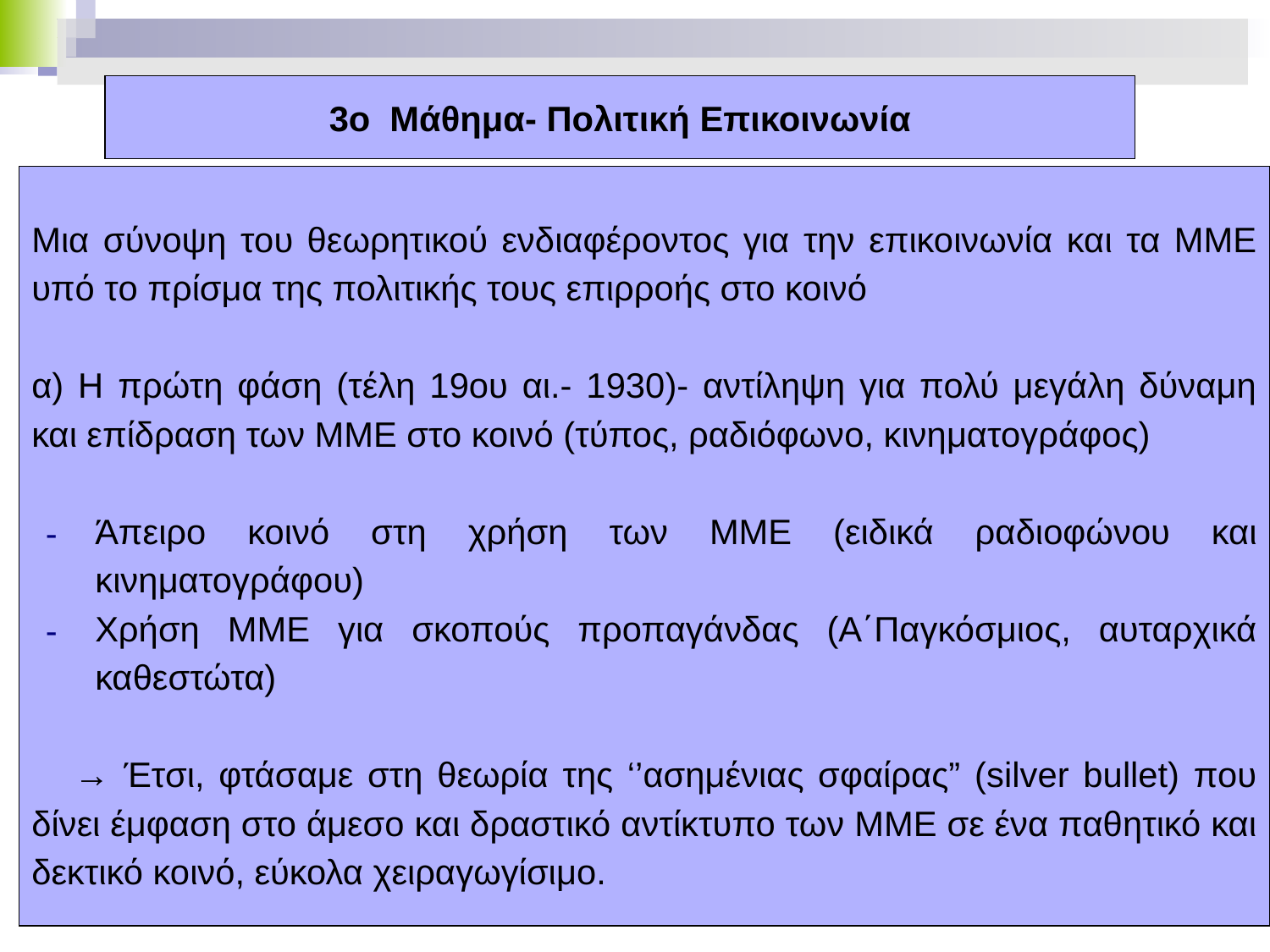

# 3ο  Μάθημα- Πολιτική Επικοινωνία

Μια σύνοψη του θεωρητικού ενδιαφέροντος για την επικοινωνία και τα ΜΜΕ υπό το πρίσμα της πολιτικής τους επιρροής στο κοινό

α) Η πρώτη φάση (τέλη 19ου αι.- 1930)- αντίληψη για πολύ μεγάλη δύναμη και επίδραση των ΜΜΕ στο κοινό (τύπος, ραδιόφωνο, κινηματογράφος)

Άπειρο κοινό στη χρήση των ΜΜΕ (ειδικά ραδιοφώνου και κινηματογράφου)
Χρήση ΜΜΕ για σκοπούς προπαγάνδας (Α΄Παγκόσμιος, αυταρχικά καθεστώτα)

   → Έτσι, φτάσαμε στη θεωρία της ‘’ασημένιας σφαίρας” (silver bullet) που δίνει έμφαση στο άμεσο και δραστικό αντίκτυπο των ΜΜΕ σε ένα παθητικό και δεκτικό κοινό, εύκολα χειραγωγίσιμο.